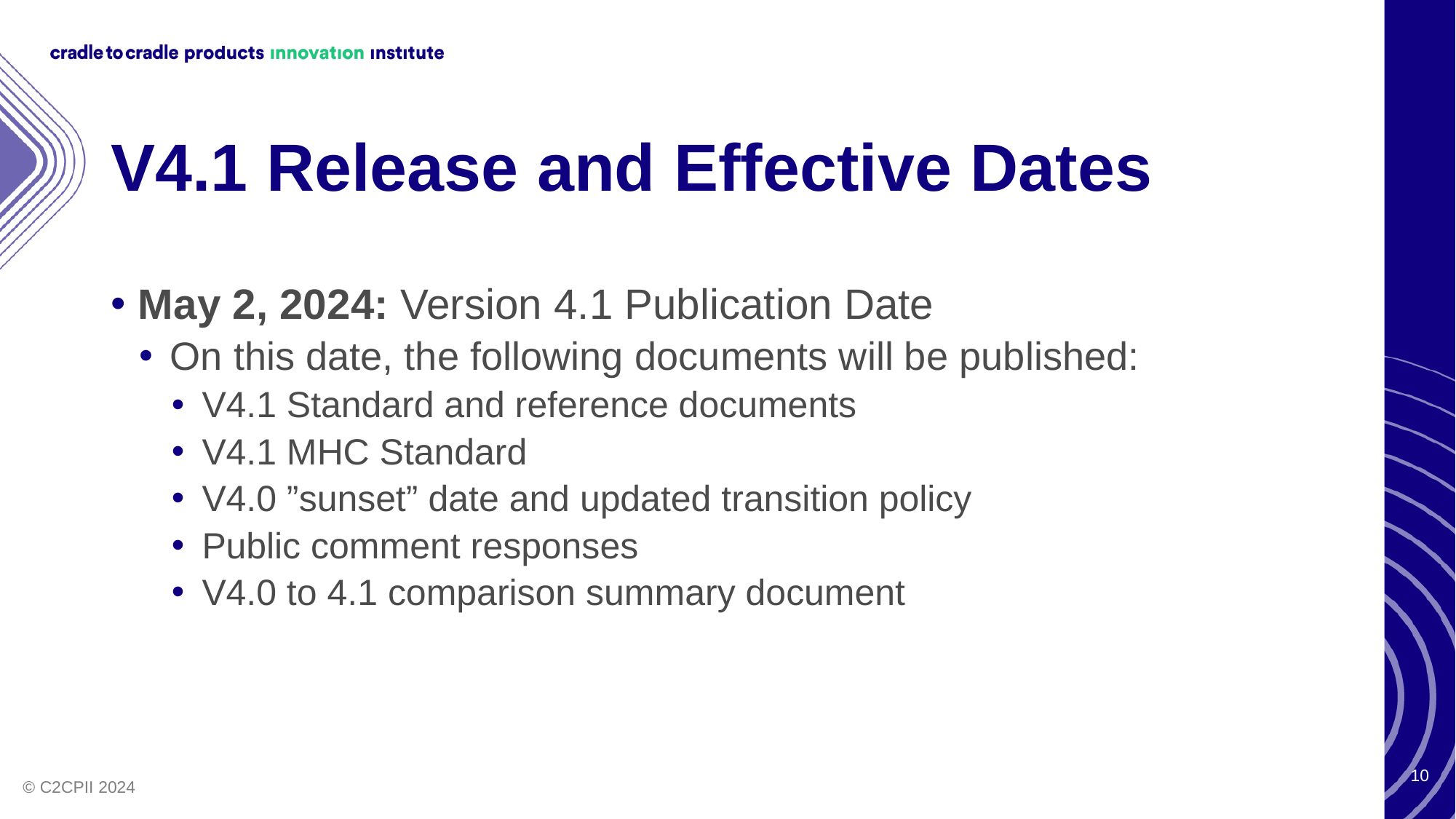

# V4.1 Release and Effective Dates
May 2, 2024: Version 4.1 Publication Date
On this date, the following documents will be published:
V4.1 Standard and reference documents
V4.1 MHC Standard
V4.0 ”sunset” date and updated transition policy
Public comment responses
V4.0 to 4.1 comparison summary document

10